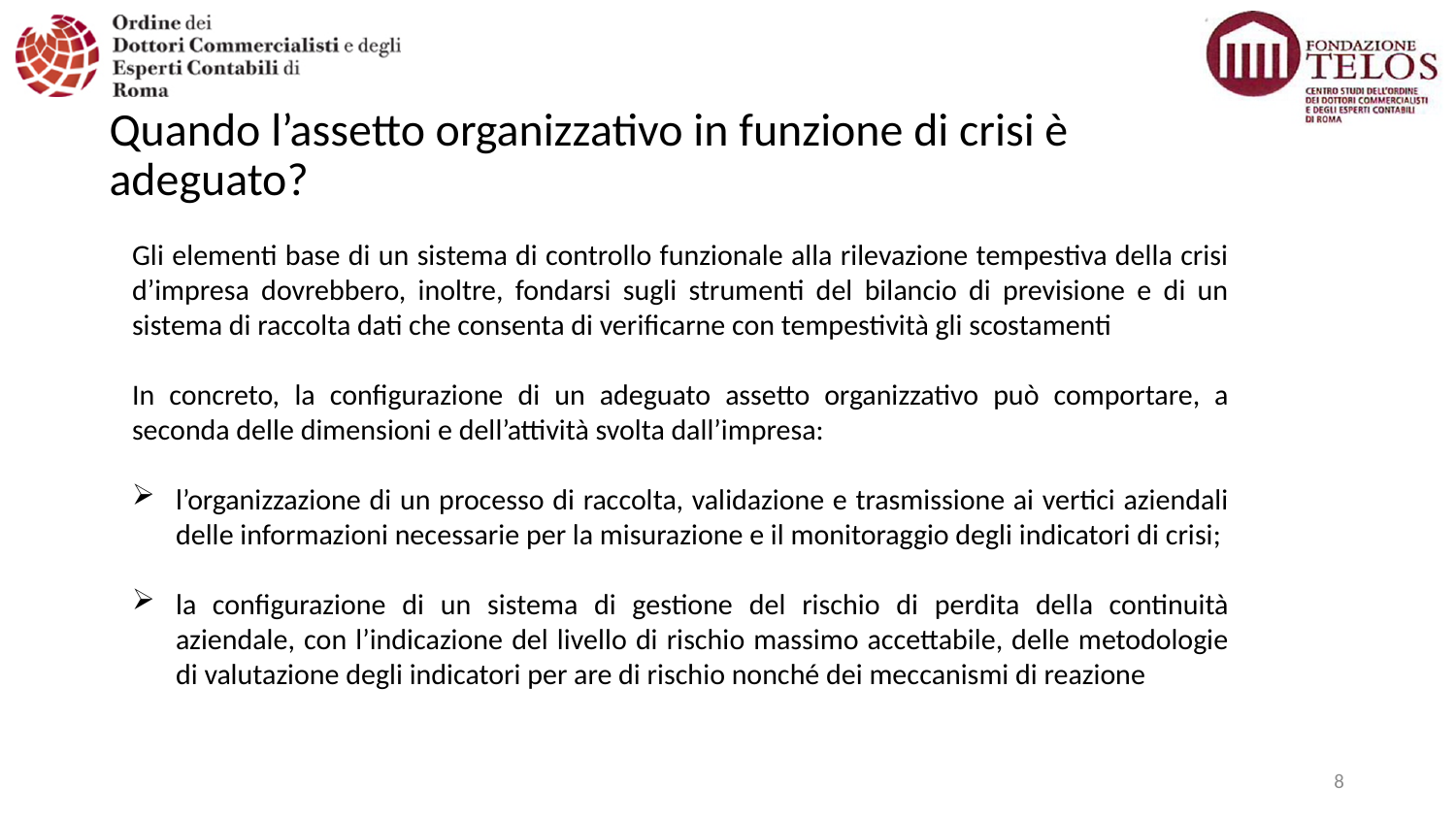

# Quando l’assetto organizzativo in funzione di crisi è adeguato?
Gli elementi base di un sistema di controllo funzionale alla rilevazione tempestiva della crisi d’impresa dovrebbero, inoltre, fondarsi sugli strumenti del bilancio di previsione e di un sistema di raccolta dati che consenta di verificarne con tempestività gli scostamenti

In concreto, la configurazione di un adeguato assetto organizzativo può comportare, a seconda delle dimensioni e dell’attività svolta dall’impresa:

l’organizzazione di un processo di raccolta, validazione e trasmissione ai vertici aziendali delle informazioni necessarie per la misurazione e il monitoraggio degli indicatori di crisi;

la configurazione di un sistema di gestione del rischio di perdita della continuità aziendale, con l’indicazione del livello di rischio massimo accettabile, delle metodologie di valutazione degli indicatori per are di rischio nonché dei meccanismi di reazione

8